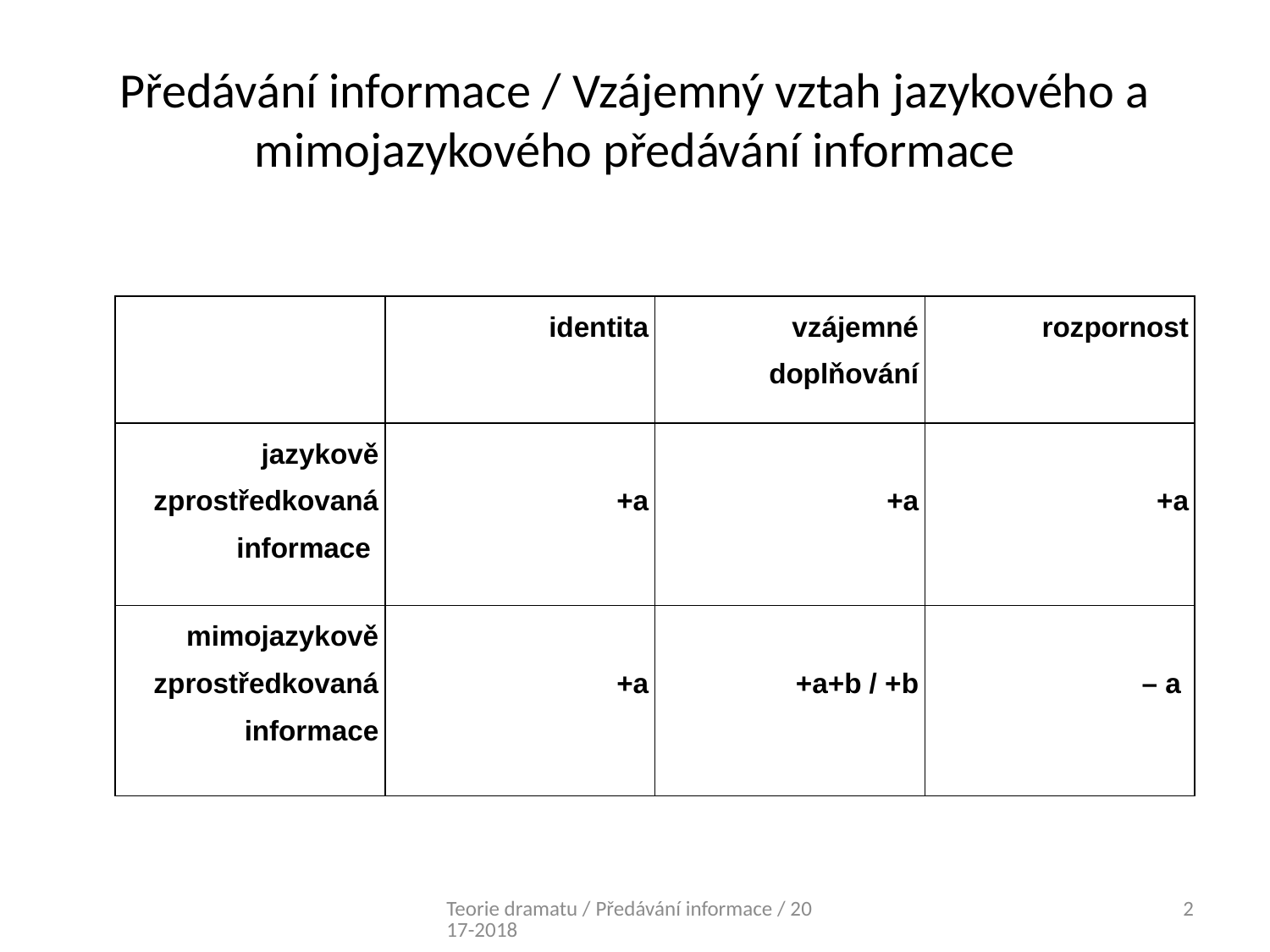

# Předávání informace / Vzájemný vztah jazykového a mimojazykového předávání informace
|  | identita | vzájemné doplňování | rozpornost |
| --- | --- | --- | --- |
| jazykově zprostředkovaná informace | +a | +a | +a |
| mimojazykově zprostředkovaná informace | +a | +a+b / +b | – a |
Teorie dramatu / Předávání informace / 2017-2018
2